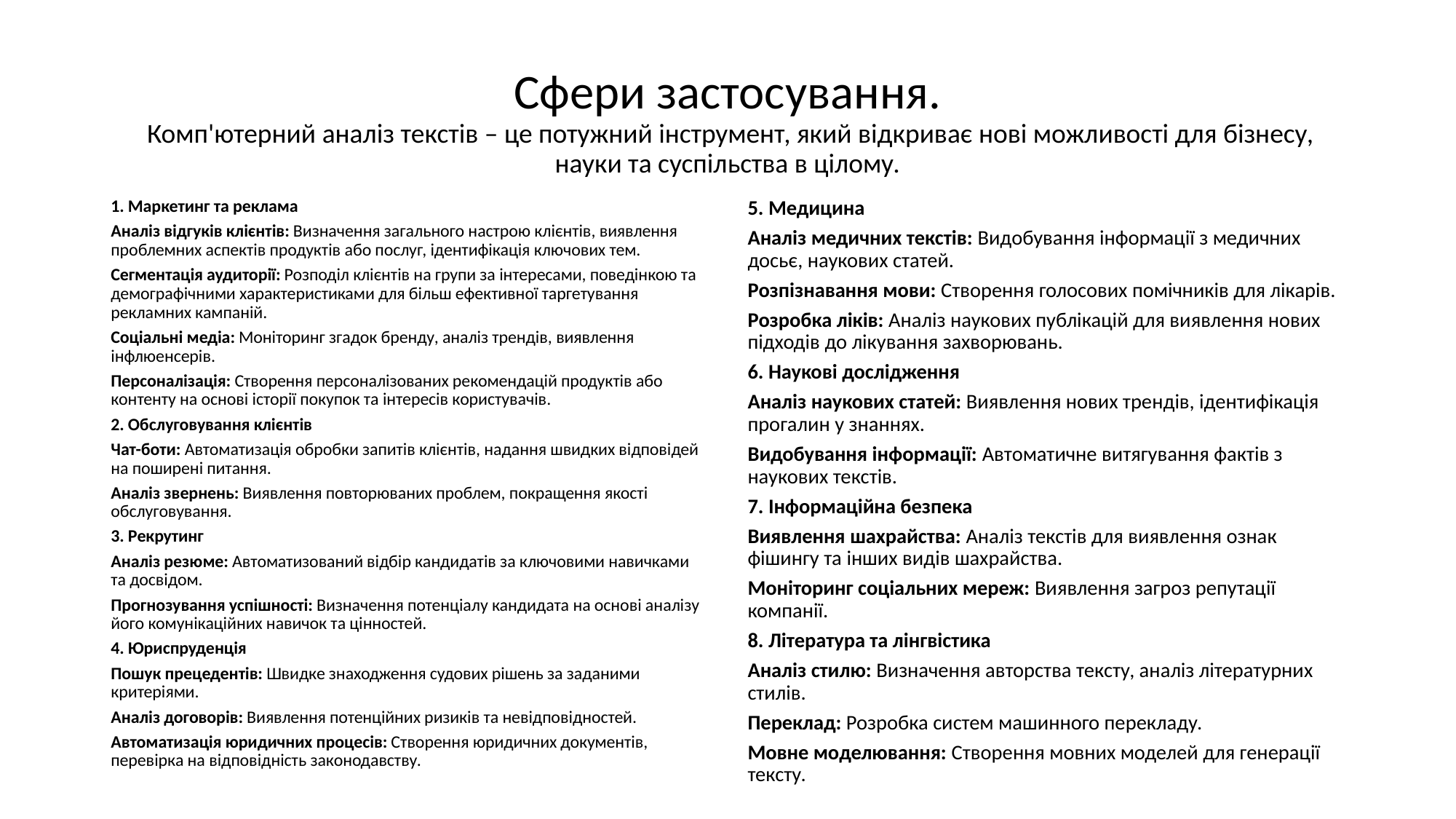

# Сфери застосування. Комп'ютерний аналіз текстів – це потужний інструмент, який відкриває нові можливості для бізнесу, науки та суспільства в цілому.
1. Маркетинг та реклама
Аналіз відгуків клієнтів: Визначення загального настрою клієнтів, виявлення проблемних аспектів продуктів або послуг, ідентифікація ключових тем.
Сегментація аудиторії: Розподіл клієнтів на групи за інтересами, поведінкою та демографічними характеристиками для більш ефективної таргетування рекламних кампаній.
Соціальні медіа: Моніторинг згадок бренду, аналіз трендів, виявлення інфлюенсерів.
Персоналізація: Створення персоналізованих рекомендацій продуктів або контенту на основі історії покупок та інтересів користувачів.
2. Обслуговування клієнтів
Чат-боти: Автоматизація обробки запитів клієнтів, надання швидких відповідей на поширені питання.
Аналіз звернень: Виявлення повторюваних проблем, покращення якості обслуговування.
3. Рекрутинг
Аналіз резюме: Автоматизований відбір кандидатів за ключовими навичками та досвідом.
Прогнозування успішності: Визначення потенціалу кандидата на основі аналізу його комунікаційних навичок та цінностей.
4. Юриспруденція
Пошук прецедентів: Швидке знаходження судових рішень за заданими критеріями.
Аналіз договорів: Виявлення потенційних ризиків та невідповідностей.
Автоматизація юридичних процесів: Створення юридичних документів, перевірка на відповідність законодавству.

5. Медицина
Аналіз медичних текстів: Видобування інформації з медичних досьє, наукових статей.
Розпізнавання мови: Створення голосових помічників для лікарів.
Розробка ліків: Аналіз наукових публікацій для виявлення нових підходів до лікування захворювань.
6. Наукові дослідження
Аналіз наукових статей: Виявлення нових трендів, ідентифікація прогалин у знаннях.
Видобування інформації: Автоматичне витягування фактів з наукових текстів.
7. Інформаційна безпека
Виявлення шахрайства: Аналіз текстів для виявлення ознак фішингу та інших видів шахрайства.
Моніторинг соціальних мереж: Виявлення загроз репутації компанії.
8. Література та лінгвістика
Аналіз стилю: Визначення авторства тексту, аналіз літературних стилів.
Переклад: Розробка систем машинного перекладу.
Мовне моделювання: Створення мовних моделей для генерації тексту.